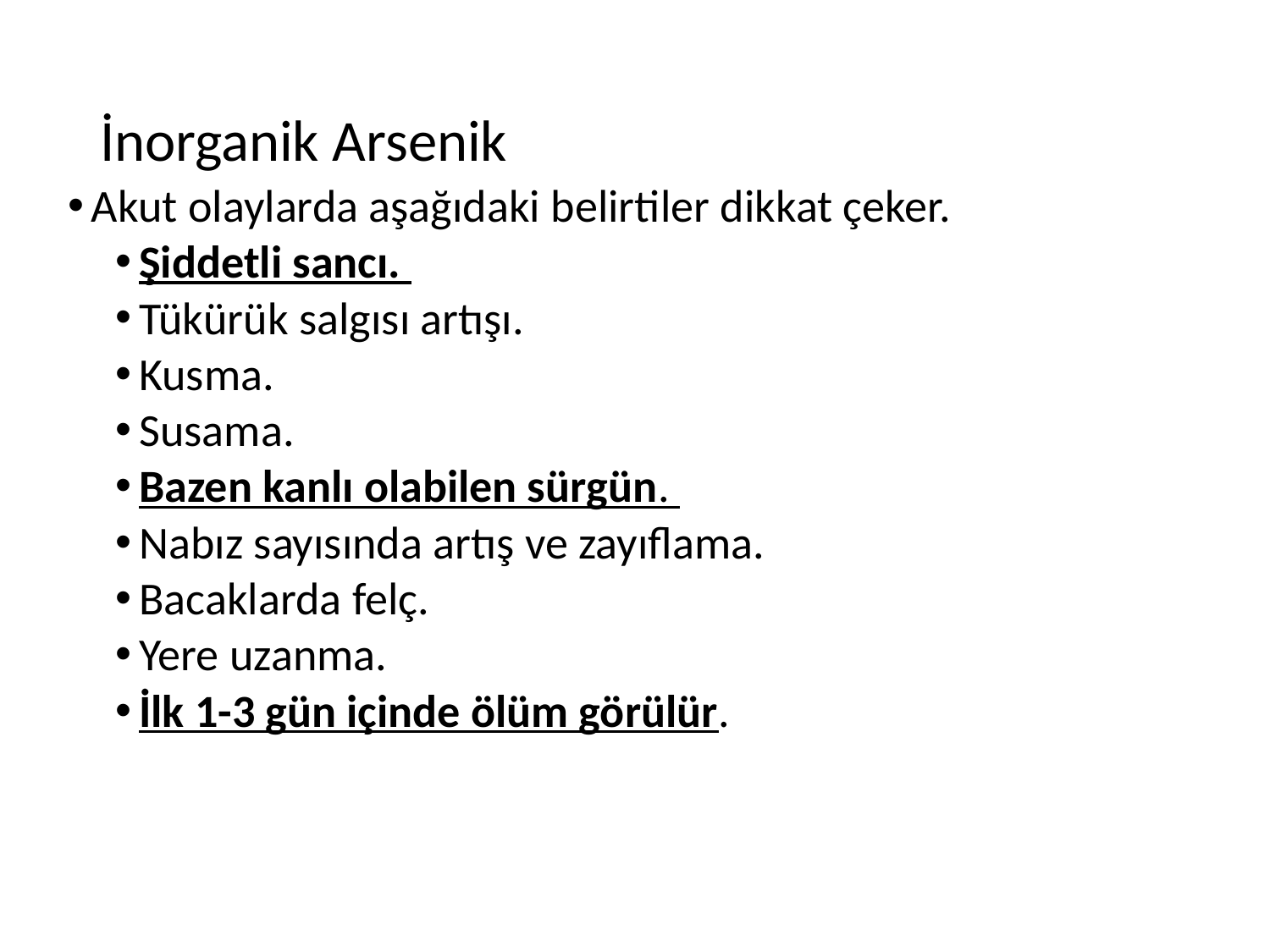

# İnorganik Arsenik
Akut olaylarda aşağıdaki belirtiler dikkat çeker.
Şiddetli sancı.
Tükürük salgısı artışı.
Kusma.
Susama.
Bazen kanlı olabilen sürgün.
Nabız sayısında artış ve zayıflama.
Bacaklarda felç.
Yere uzanma.
İlk 1-3 gün içinde ölüm görülür.